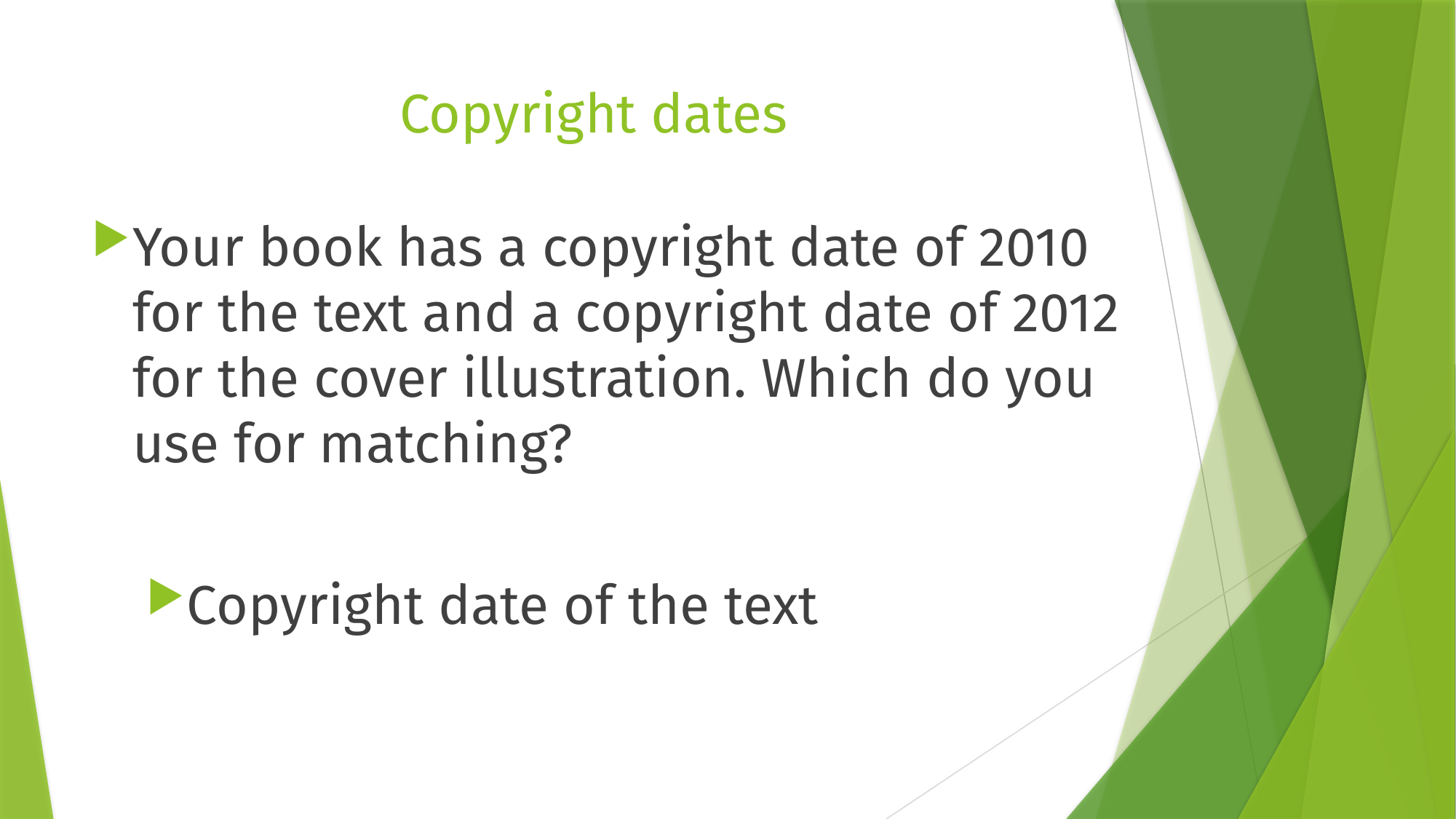

# Copyright dates
Your book has a copyright date of 2010 for the text and a copyright date of 2012 for the cover illustration. Which do you use for matching?

Copyright date of the text